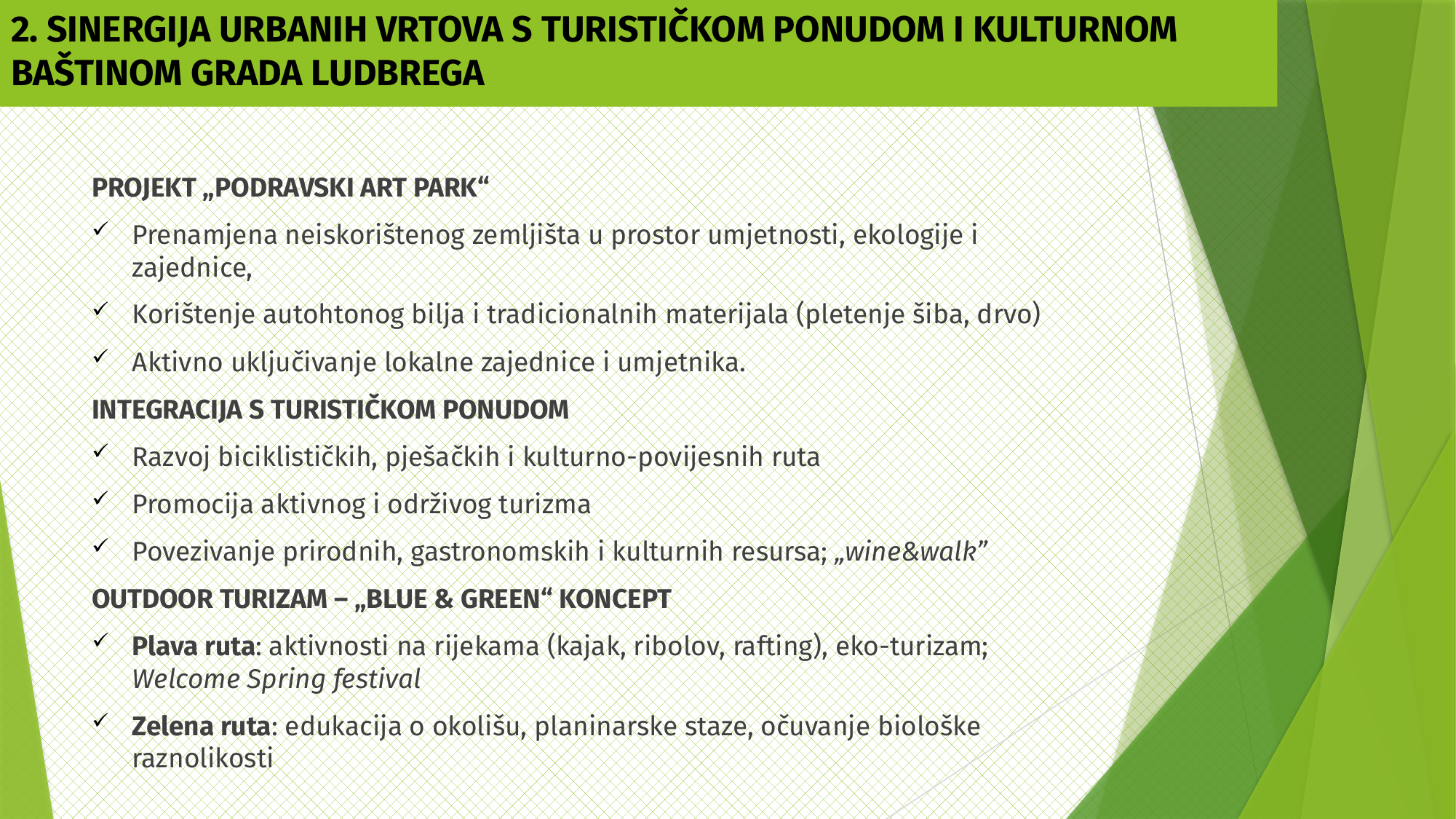

# 2. SINERGIJA URBANIH VRTOVA S TURISTIČKOM PONUDOM I KULTURNOM BAŠTINOM GRADA LUDBREGA
PROJEKT „PODRAVSKI ART PARK“
Prenamjena neiskorištenog zemljišta u prostor umjetnosti, ekologije i zajednice,
Korištenje autohtonog bilja i tradicionalnih materijala (pletenje šiba, drvo)
Aktivno uključivanje lokalne zajednice i umjetnika.
INTEGRACIJA S TURISTIČKOM PONUDOM
Razvoj biciklističkih, pješačkih i kulturno-povijesnih ruta
Promocija aktivnog i održivog turizma
Povezivanje prirodnih, gastronomskih i kulturnih resursa; „wine&walk”
OUTDOOR TURIZAM – „BLUE & GREEN“ KONCEPT
Plava ruta: aktivnosti na rijekama (kajak, ribolov, rafting), eko-turizam; Welcome Spring festival
Zelena ruta: edukacija o okolišu, planinarske staze, očuvanje biološke raznolikosti